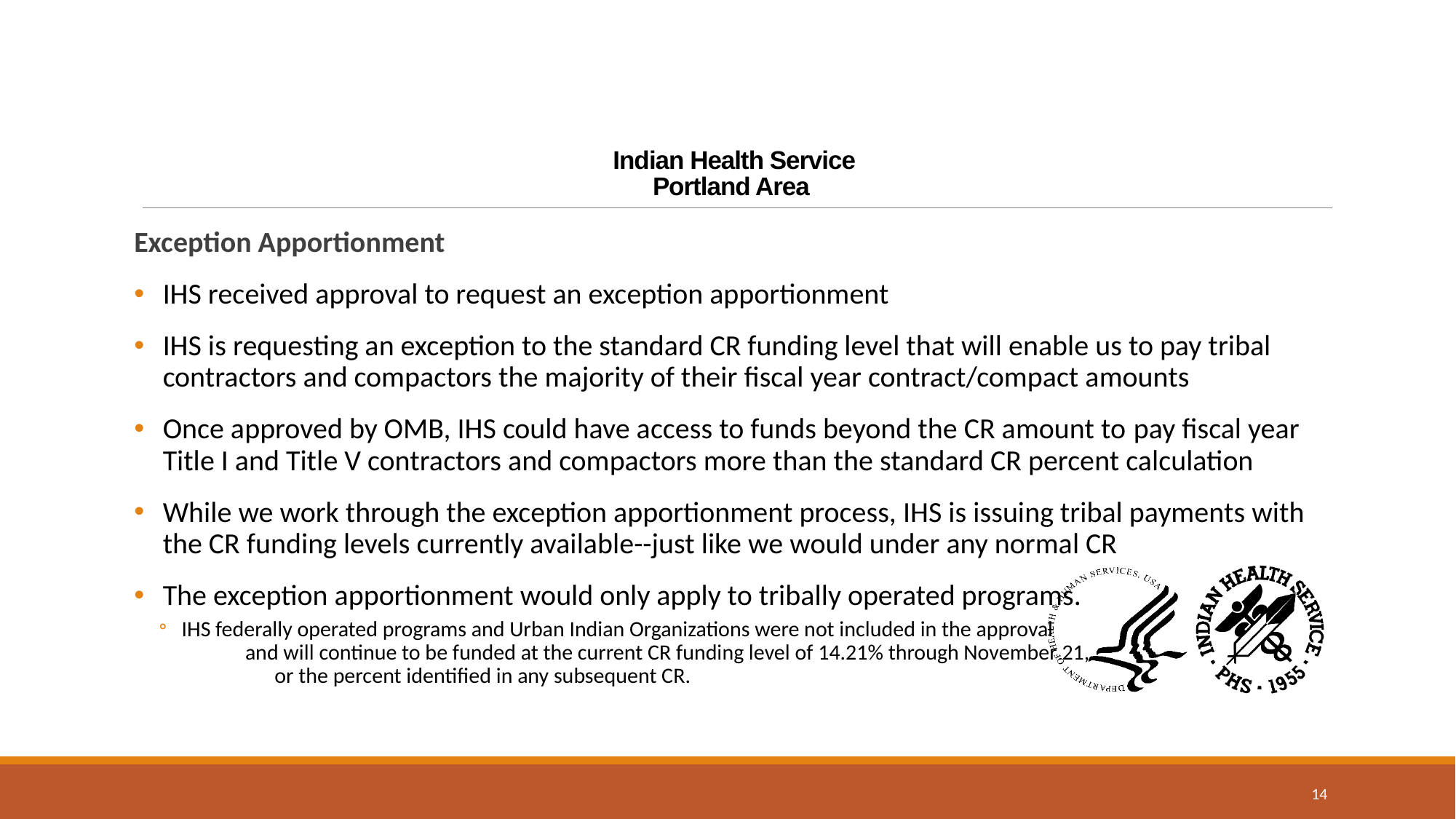

# Indian Health Service Portland Area
Exception Apportionment
IHS received approval to request an exception apportionment
IHS is requesting an exception to the standard CR funding level that will enable us to pay tribal contractors and compactors the majority of their fiscal year contract/compact amounts
Once approved by OMB, IHS could have access to funds beyond the CR amount to pay fiscal year Title I and Title V contractors and compactors more than the standard CR percent calculation
While we work through the exception apportionment process, IHS is issuing tribal payments with the CR funding levels currently available--just like we would under any normal CR
The exception apportionment would only apply to tribally operated programs.
IHS federally operated programs and Urban Indian Organizations were not included in the approval                                                                       and will continue to be funded at the current CR funding level of 14.21% through November 21,                                                                     or the percent identified in any subsequent CR.

14